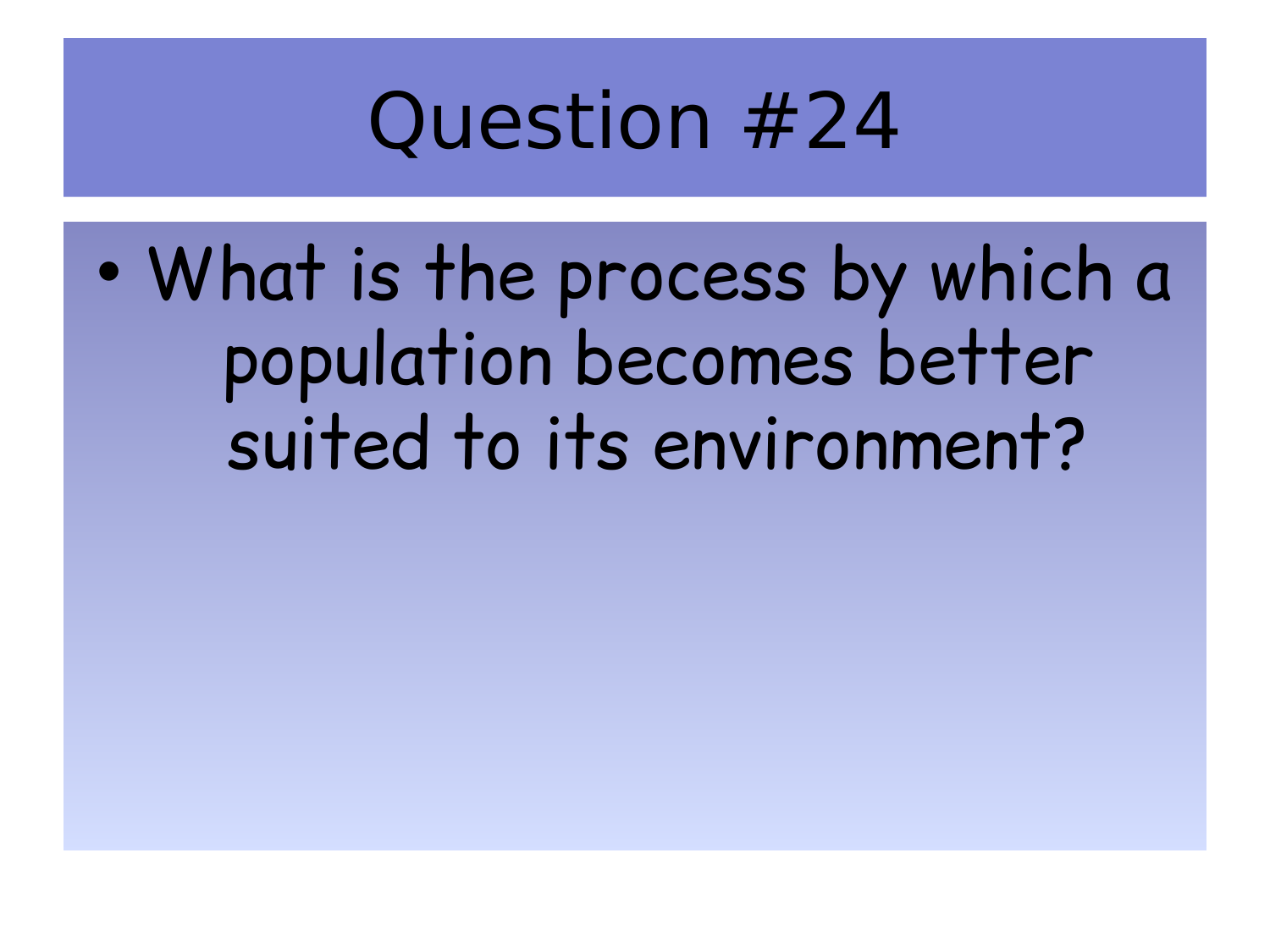

# Question #24
What is the process by which a population becomes better suited to its environment?